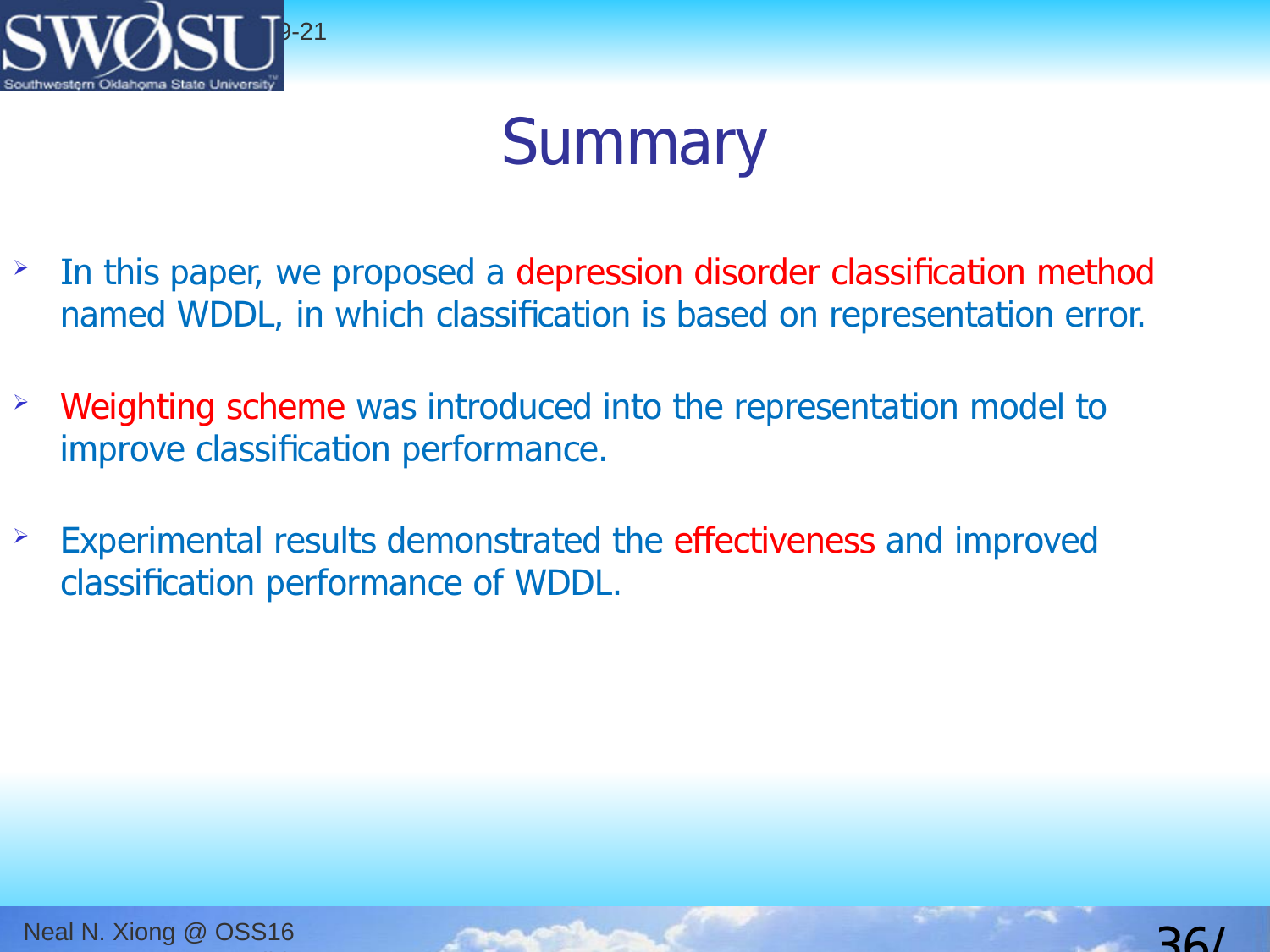

# Summary
In this paper, we proposed a depression disorder classification method named WDDL, in which classification is based on representation error.
Weighting scheme was introduced into the representation model to improve classification performance.
Experimental results demonstrated the effectiveness and improved classification performance of WDDL.
36/13